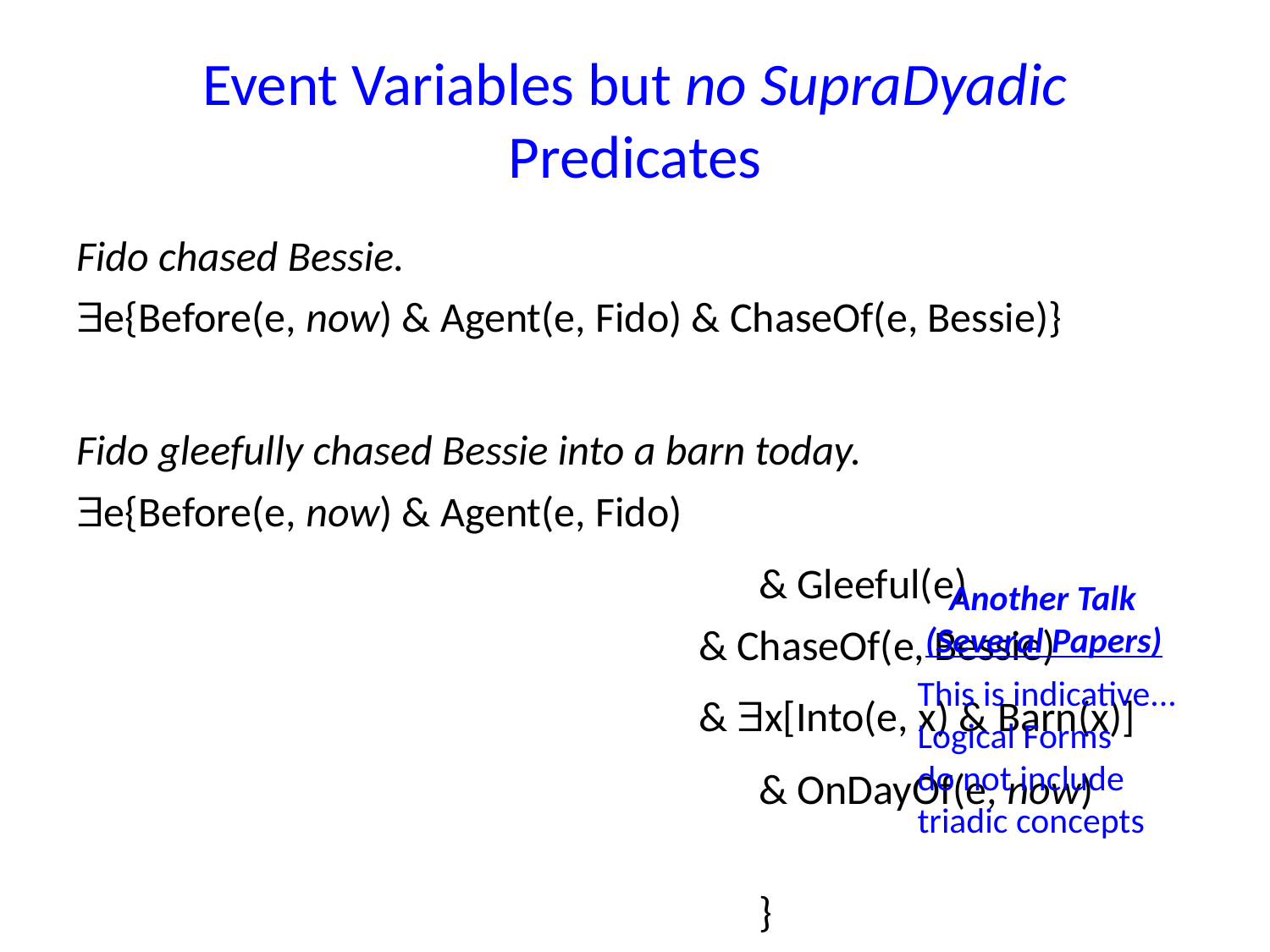

# Event Variables but no SupraDyadic Predicates
Fido chased Bessie.
∃e{Before(e, now) & Agent(e, Fido) & ChaseOf(e, Bessie)}

Fido gleefully chased Bessie into a barn today.
∃e{Before(e, now) & Agent(e, Fido)
						& Gleeful(e)
					       & ChaseOf(e, Bessie)
					       & ∃x[Into(e, x) & Barn(x)]
						& OnDayOf(e, now)
						}

    Another Talk
 (Several Papers)
This is indicative...
Logical Forms
do not include triadic concepts